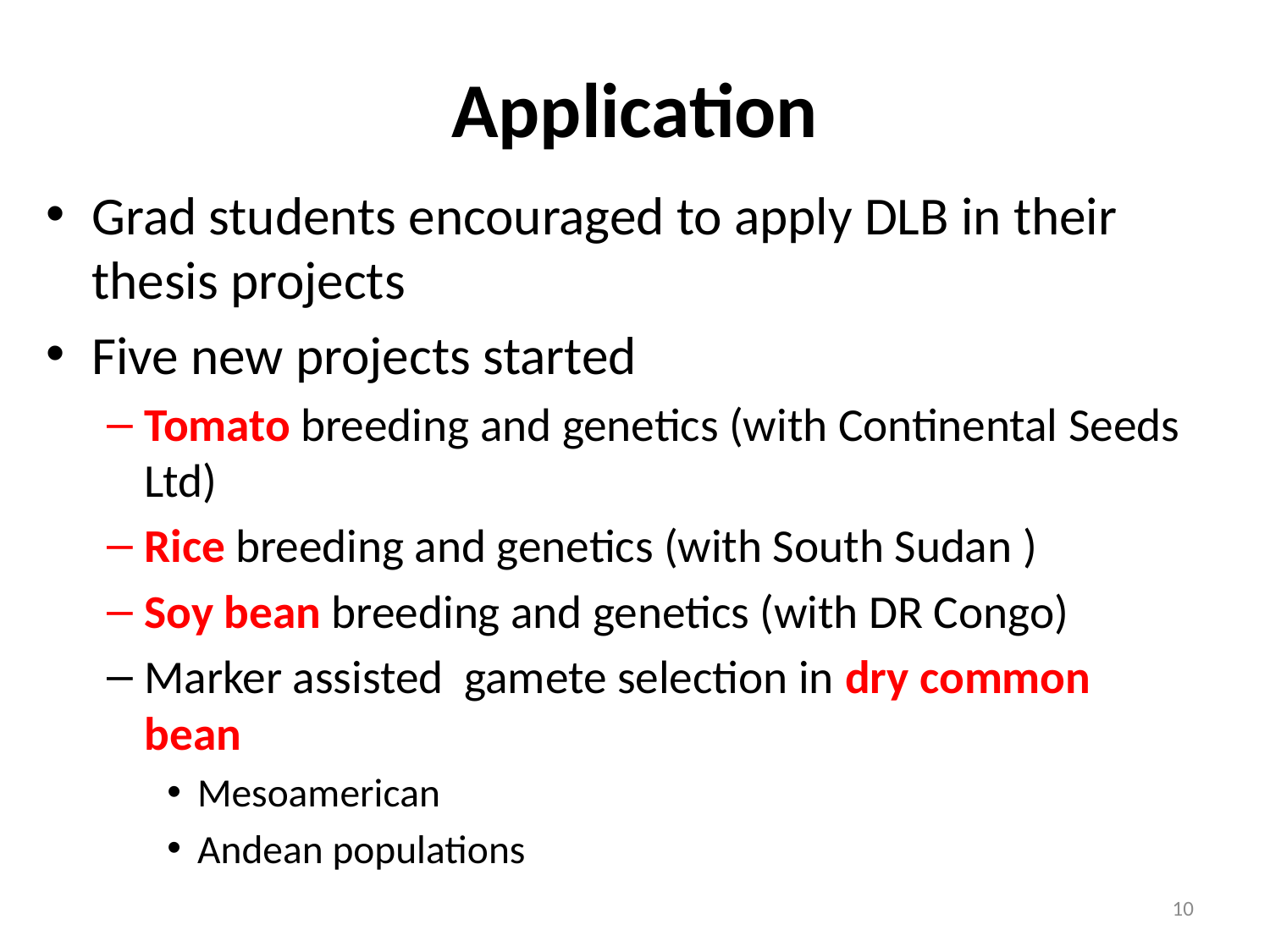

# Application
Grad students encouraged to apply DLB in their thesis projects
Five new projects started
Tomato breeding and genetics (with Continental Seeds Ltd)
Rice breeding and genetics (with South Sudan )
Soy bean breeding and genetics (with DR Congo)
Marker assisted  gamete selection in dry common bean
Mesoamerican
Andean populations
10